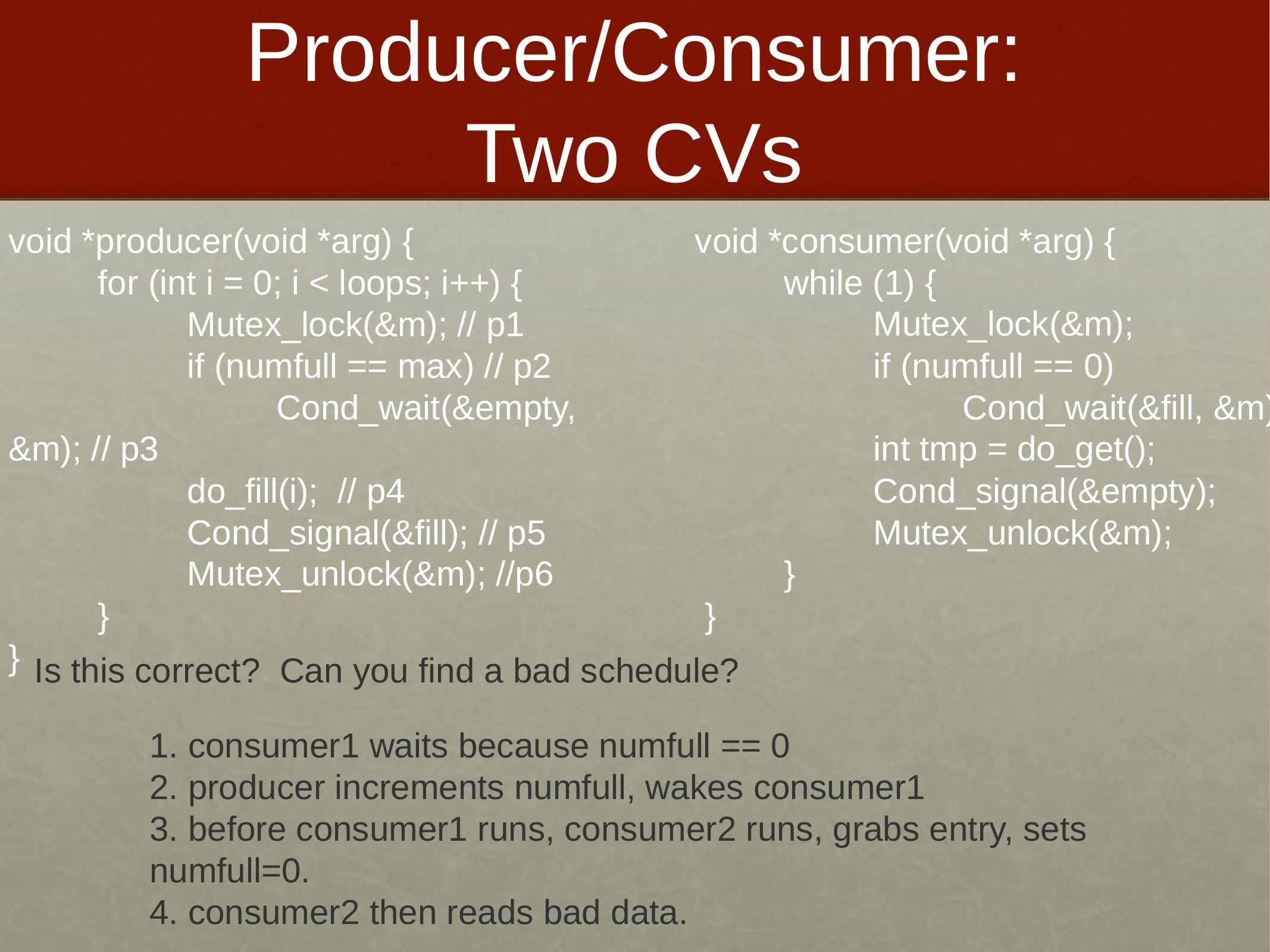

# Producer/Consumer: Two CVs
void *producer(void *arg) {
	for (int i = 0; i < loops; i++) {
		Mutex_lock(&m); // p1
		if (numfull == max) // p2
			Cond_wait(&empty, &m); // p3
		do_fill(i);  // p4
		Cond_signal(&fill); // p5
		Mutex_unlock(&m); //p6
	}
}
void *consumer(void *arg) {
	while (1) {
		Mutex_lock(&m);
		if (numfull == 0)
			Cond_wait(&fill, &m);
		int tmp = do_get();
		Cond_signal(&empty);
		Mutex_unlock(&m);
	}
 }
Is this correct?  Can you find a bad schedule?
1. consumer1 waits because numfull == 0
2. producer increments numfull, wakes consumer1
3. before consumer1 runs, consumer2 runs, grabs entry, sets numfull=0.
4. consumer2 then reads bad data.